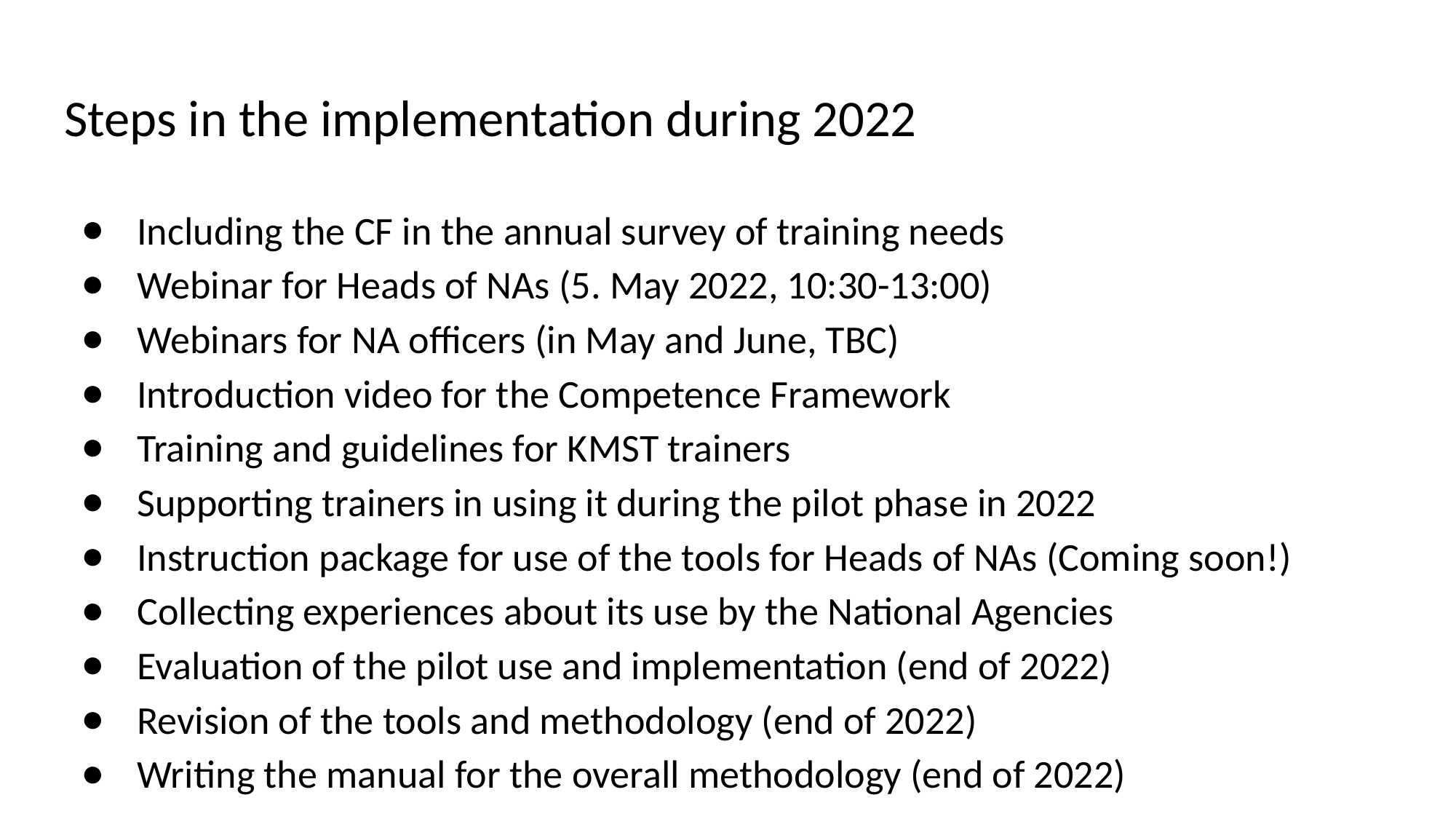

# Steps in the implementation during 2022
Including the CF in the annual survey of training needs
Webinar for Heads of NAs (5. May 2022, 10:30-13:00)
Webinars for NA officers (in May and June, TBC)
Introduction video for the Competence Framework
Training and guidelines for KMST trainers
Supporting trainers in using it during the pilot phase in 2022
Instruction package for use of the tools for Heads of NAs (Coming soon!)
Collecting experiences about its use by the National Agencies
Evaluation of the pilot use and implementation (end of 2022)
Revision of the tools and methodology (end of 2022)
Writing the manual for the overall methodology (end of 2022)